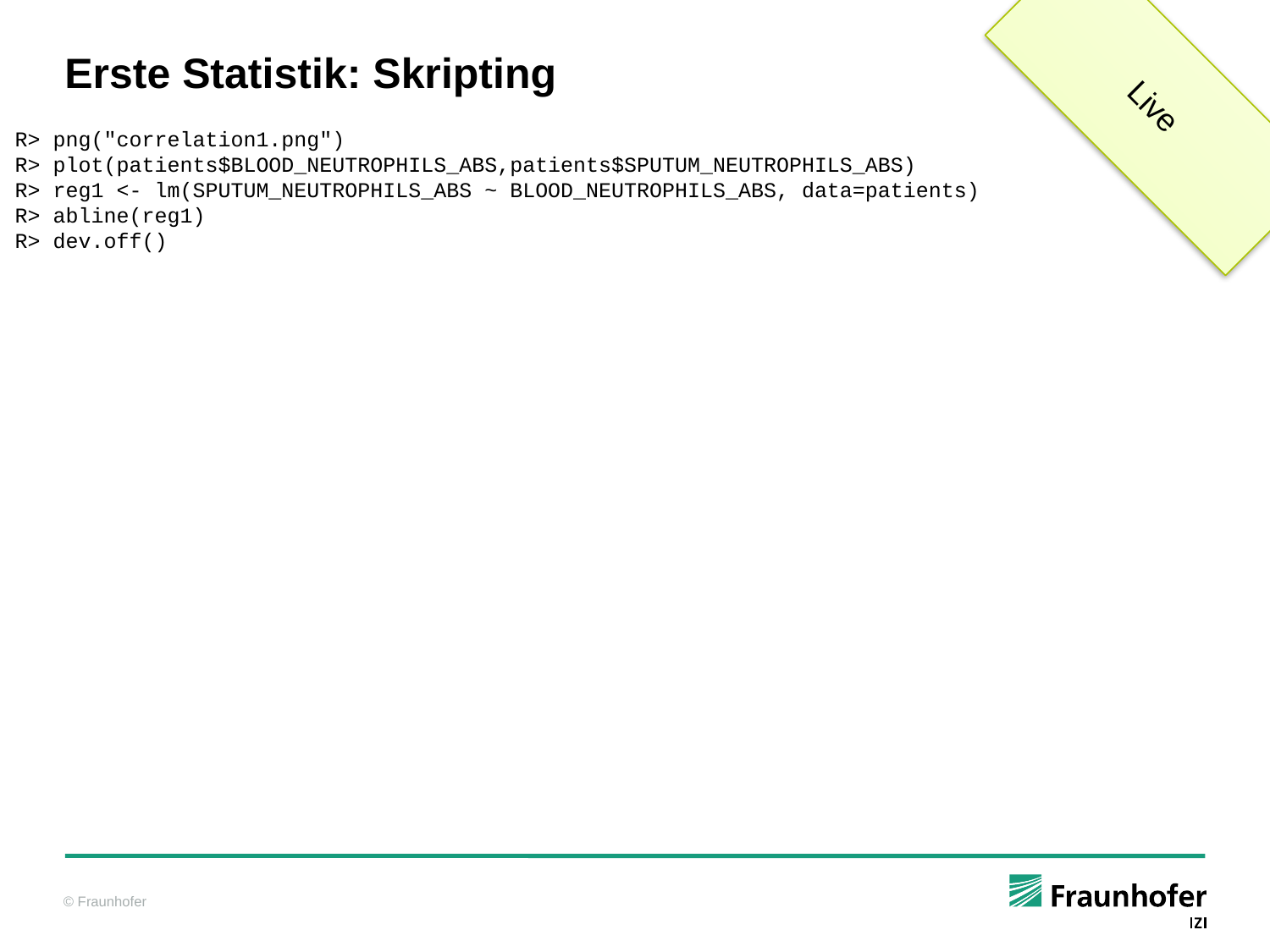

Live
# Erste Statistik: Skripting
R> png("correlation1.png")
R> plot(patients$BLOOD_NEUTROPHILS_ABS,patients$SPUTUM_NEUTROPHILS_ABS)
R> reg1 <- lm(SPUTUM_NEUTROPHILS_ABS ~ BLOOD_NEUTROPHILS_ABS, data=patients)
R> abline(reg1)
R> dev.off()